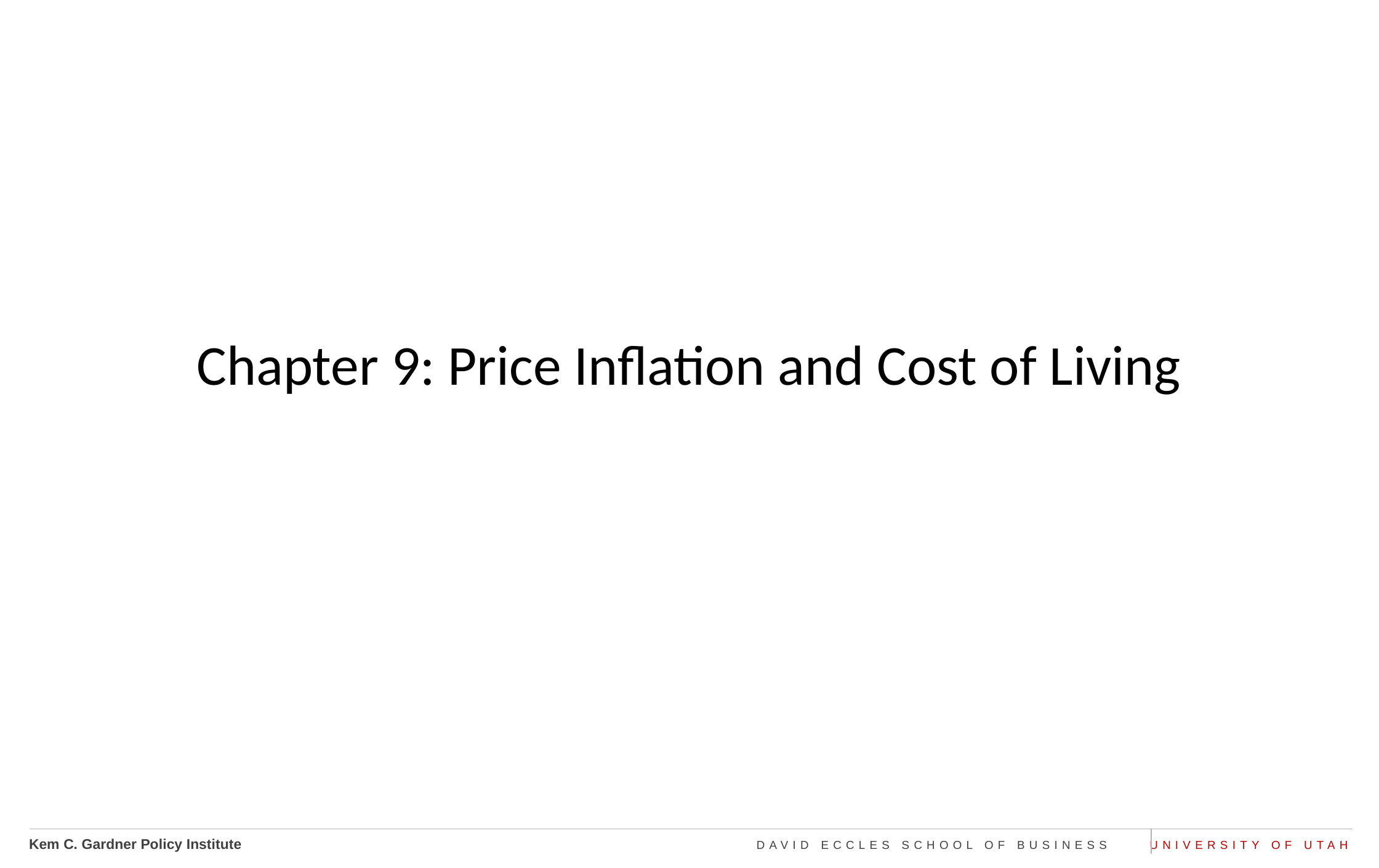

# Chapter 9: Price Inflation and Cost of Living